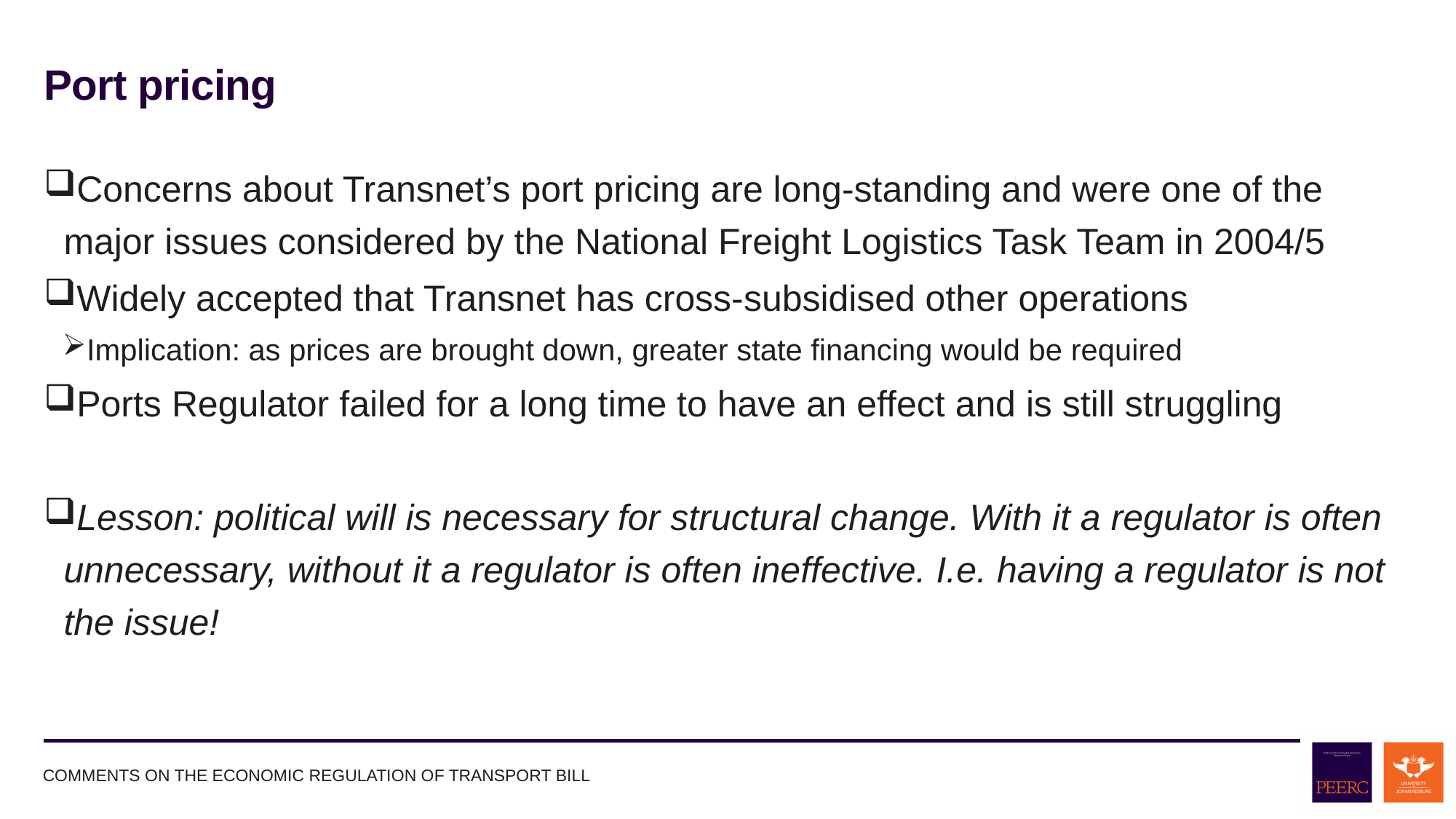

# Port pricing
Concerns about Transnet’s port pricing are long-standing and were one of the major issues considered by the National Freight Logistics Task Team in 2004/5
Widely accepted that Transnet has cross-subsidised other operations
Implication: as prices are brought down, greater state financing would be required
Ports Regulator failed for a long time to have an effect and is still struggling

Lesson: political will is necessary for structural change. With it a regulator is often unnecessary, without it a regulator is often ineffective. I.e. having a regulator is not the issue!